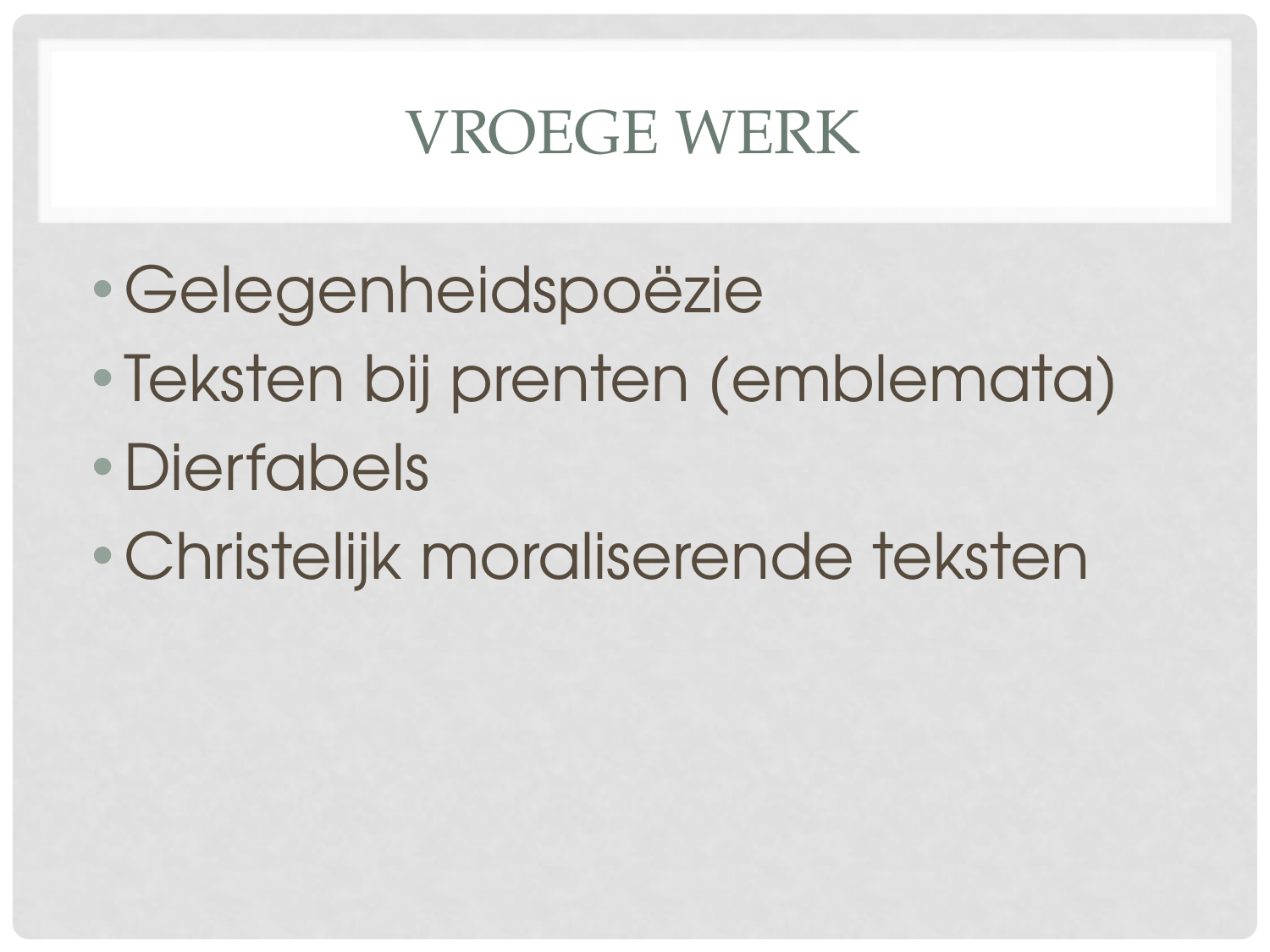

# Vroege werk
Gelegenheidspoëzie
Teksten bij prenten (emblemata)
Dierfabels
Christelijk moraliserende teksten